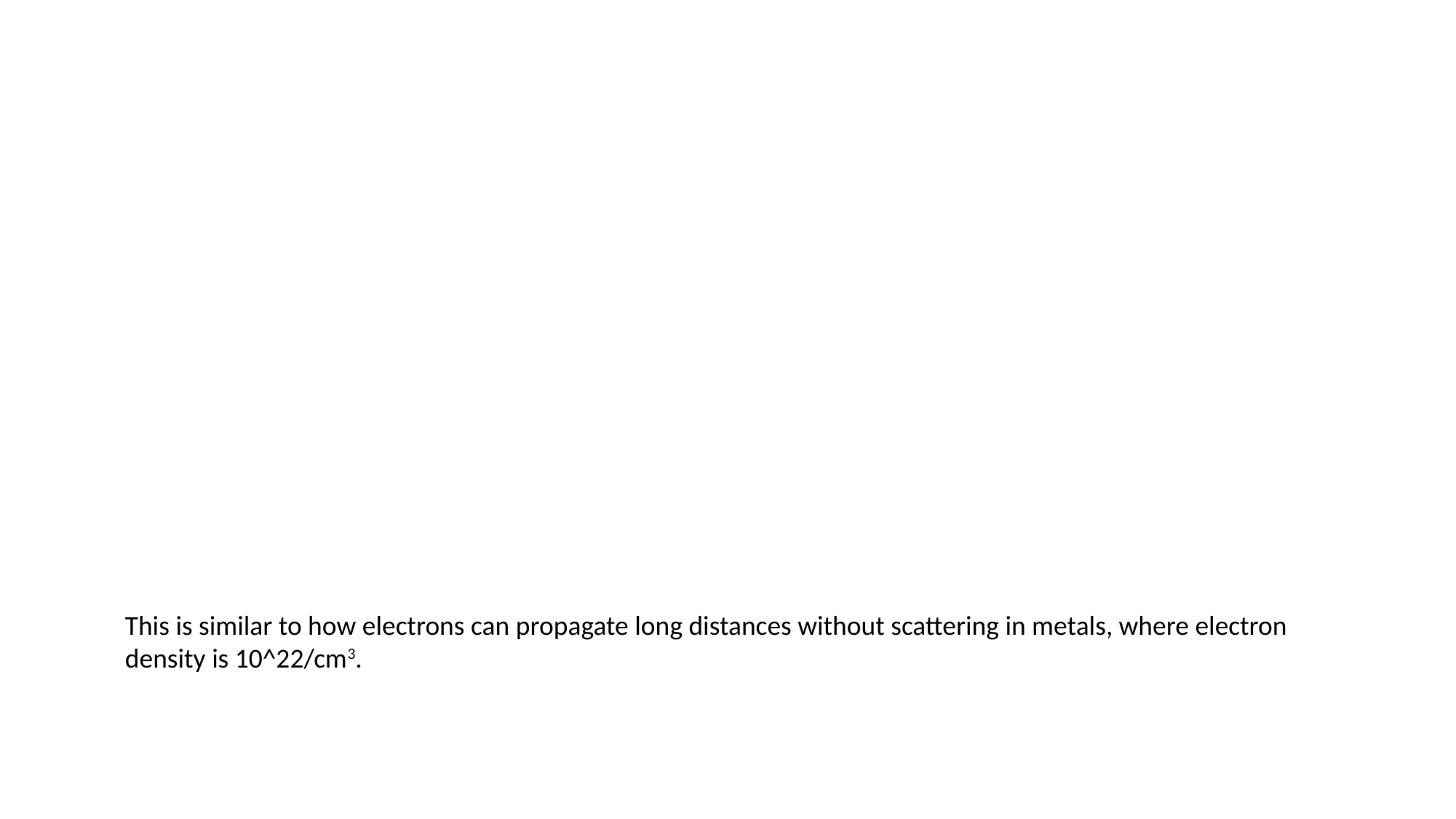

This is similar to how electrons can propagate long distances without scattering in metals, where electron density is 10^22/cm3.